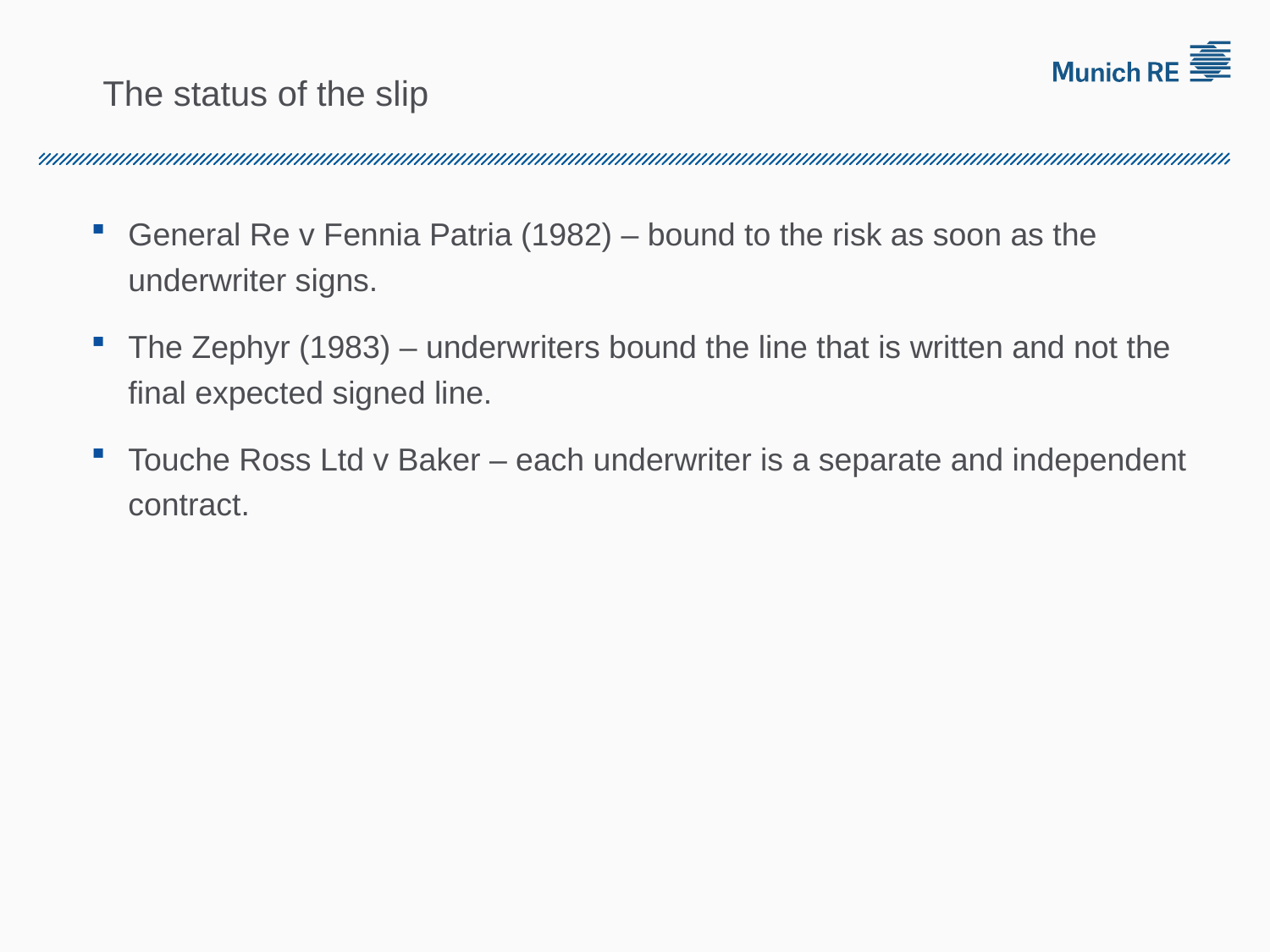

# The status of the slip
General Re v Fennia Patria (1982) – bound to the risk as soon as the underwriter signs.
The Zephyr (1983) – underwriters bound the line that is written and not the final expected signed line.
Touche Ross Ltd v Baker – each underwriter is a separate and independent contract.